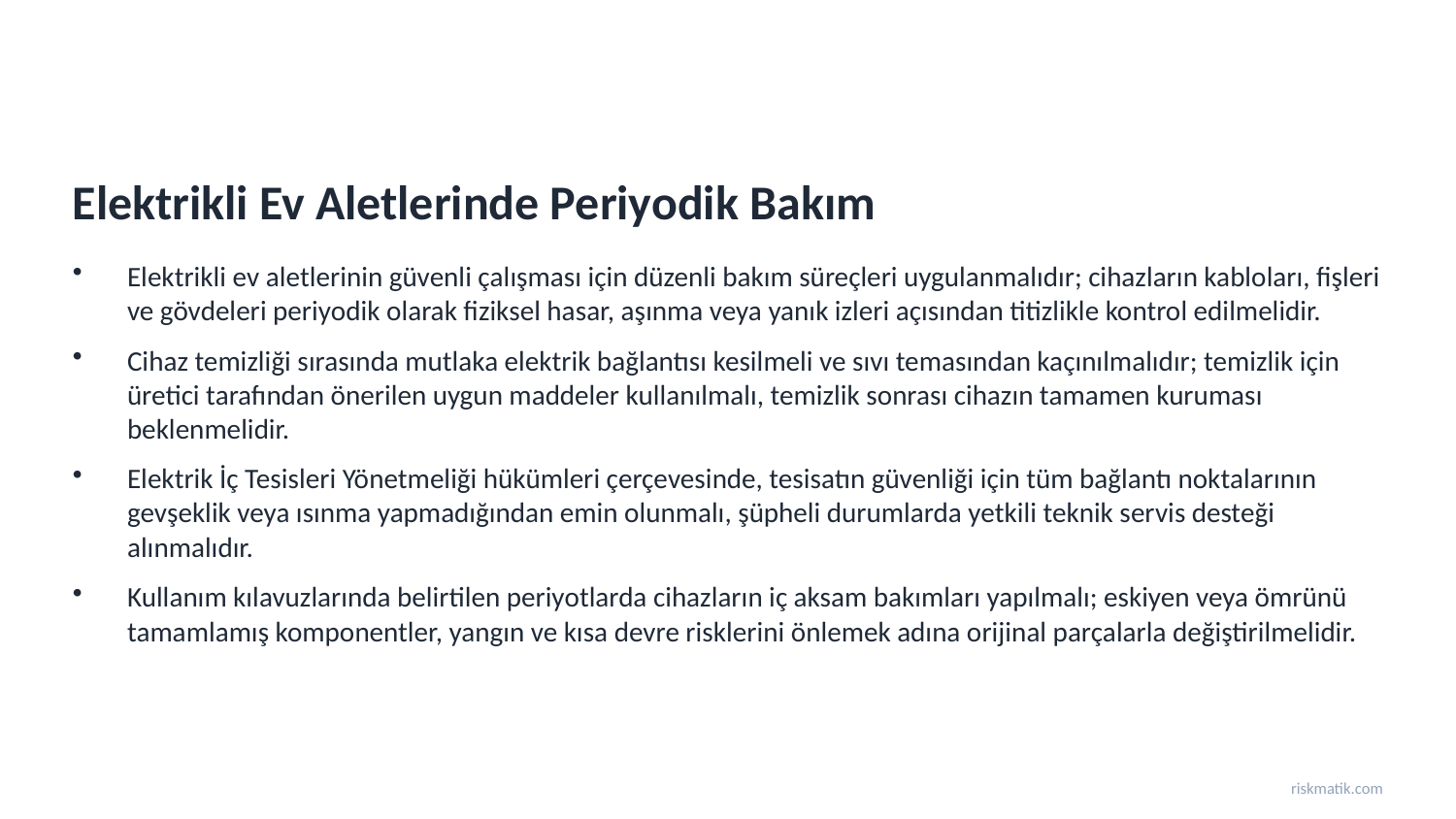

Elektrikli Ev Aletlerinde Periyodik Bakım
Elektrikli ev aletlerinin güvenli çalışması için düzenli bakım süreçleri uygulanmalıdır; cihazların kabloları, fişleri ve gövdeleri periyodik olarak fiziksel hasar, aşınma veya yanık izleri açısından titizlikle kontrol edilmelidir.
Cihaz temizliği sırasında mutlaka elektrik bağlantısı kesilmeli ve sıvı temasından kaçınılmalıdır; temizlik için üretici tarafından önerilen uygun maddeler kullanılmalı, temizlik sonrası cihazın tamamen kuruması beklenmelidir.
Elektrik İç Tesisleri Yönetmeliği hükümleri çerçevesinde, tesisatın güvenliği için tüm bağlantı noktalarının gevşeklik veya ısınma yapmadığından emin olunmalı, şüpheli durumlarda yetkili teknik servis desteği alınmalıdır.
Kullanım kılavuzlarında belirtilen periyotlarda cihazların iç aksam bakımları yapılmalı; eskiyen veya ömrünü tamamlamış komponentler, yangın ve kısa devre risklerini önlemek adına orijinal parçalarla değiştirilmelidir.
riskmatik.com